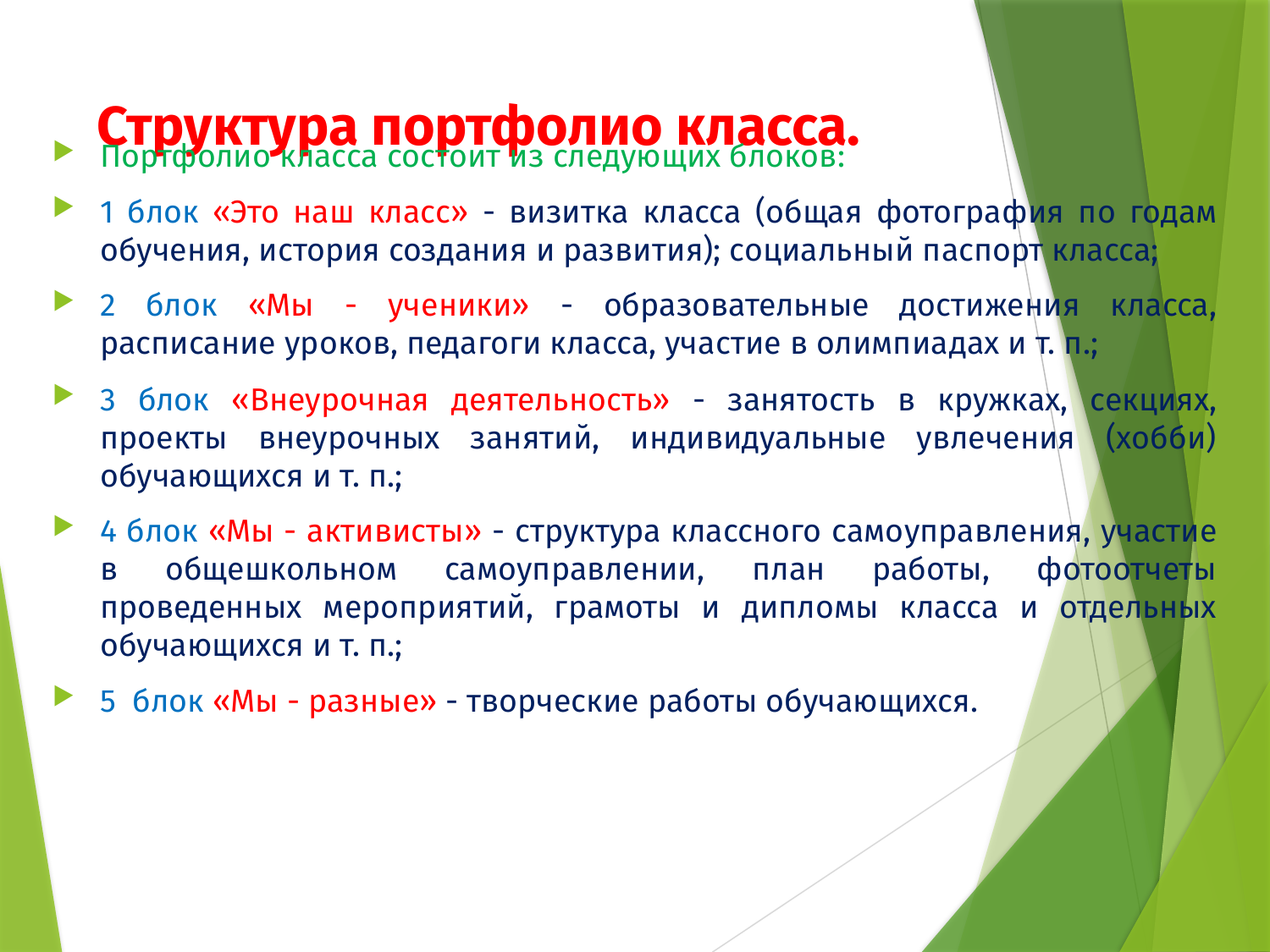

# Структура портфолио класса.
Портфолио класса состоит из следующих блоков:
1 блок «Это наш класс» - визитка класса (общая фотогра­фия по годам обучения, история создания и развития); социаль­ный паспорт класса;
2 блок «Мы - ученики» - образовательные достижения класса, расписание уроков, педагоги класса, участие в олимпиа­дах и т. п.;
3 блок «Внеурочная деятельность» - занятость в кружках, секциях, проекты внеурочных занятий, индивидуальные увлечения (хобби) обучающихся и т. п.;
4 блок «Мы - активисты» - структура классного само­управления, участие в общешкольном самоуправлении, план работы, фотоотчеты проведенных мероприятий, грамоты и дипломы класса и отдельных обучающихся и т. п.;
5  блок «Мы - разные» - творческие работы обучающихся.